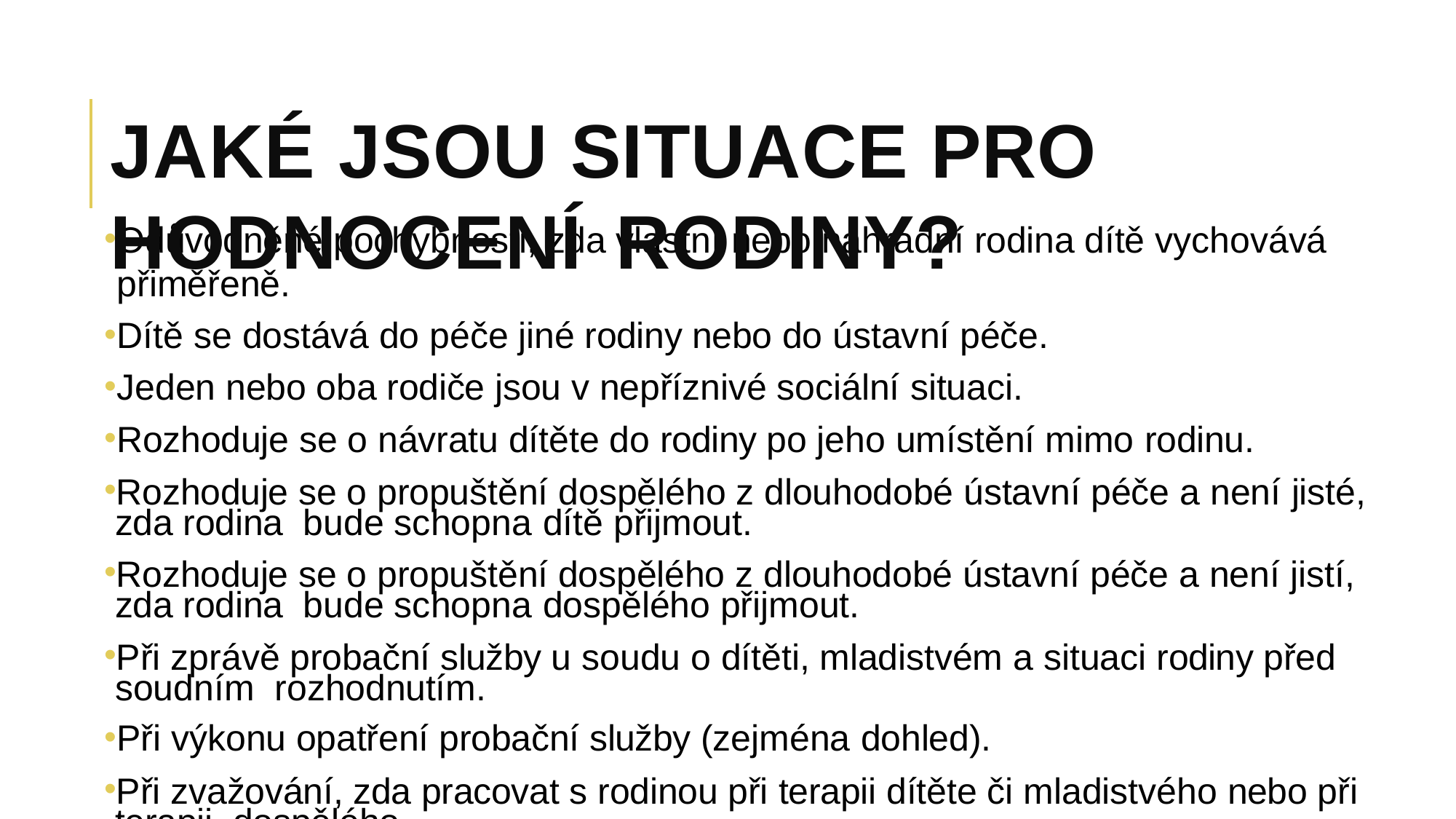

JAKÉ JSOU SITUACE PRO HODNOCENÍ RODINY?
Odůvodněné pochybnosti, zda vlastní nebo náhradní rodina dítě vychovává přiměřeně.
Dítě se dostává do péče jiné rodiny nebo do ústavní péče.
Jeden nebo oba rodiče jsou v nepříznivé sociální situaci.
Rozhoduje se o návratu dítěte do rodiny po jeho umístění mimo rodinu.
Rozhoduje se o propuštění dospělého z dlouhodobé ústavní péče a není jisté, zda rodina  bude schopna dítě přijmout.
Rozhoduje se o propuštění dospělého z dlouhodobé ústavní péče a není jistí, zda rodina  bude schopna dospělého přijmout.
Při zprávě probační služby u soudu o dítěti, mladistvém a situaci rodiny před soudním  rozhodnutím.
Při výkonu opatření probační služby (zejména dohled).
Při zvažování, zda pracovat s rodinou při terapii dítěte či mladistvého nebo při terapii  dospělého.